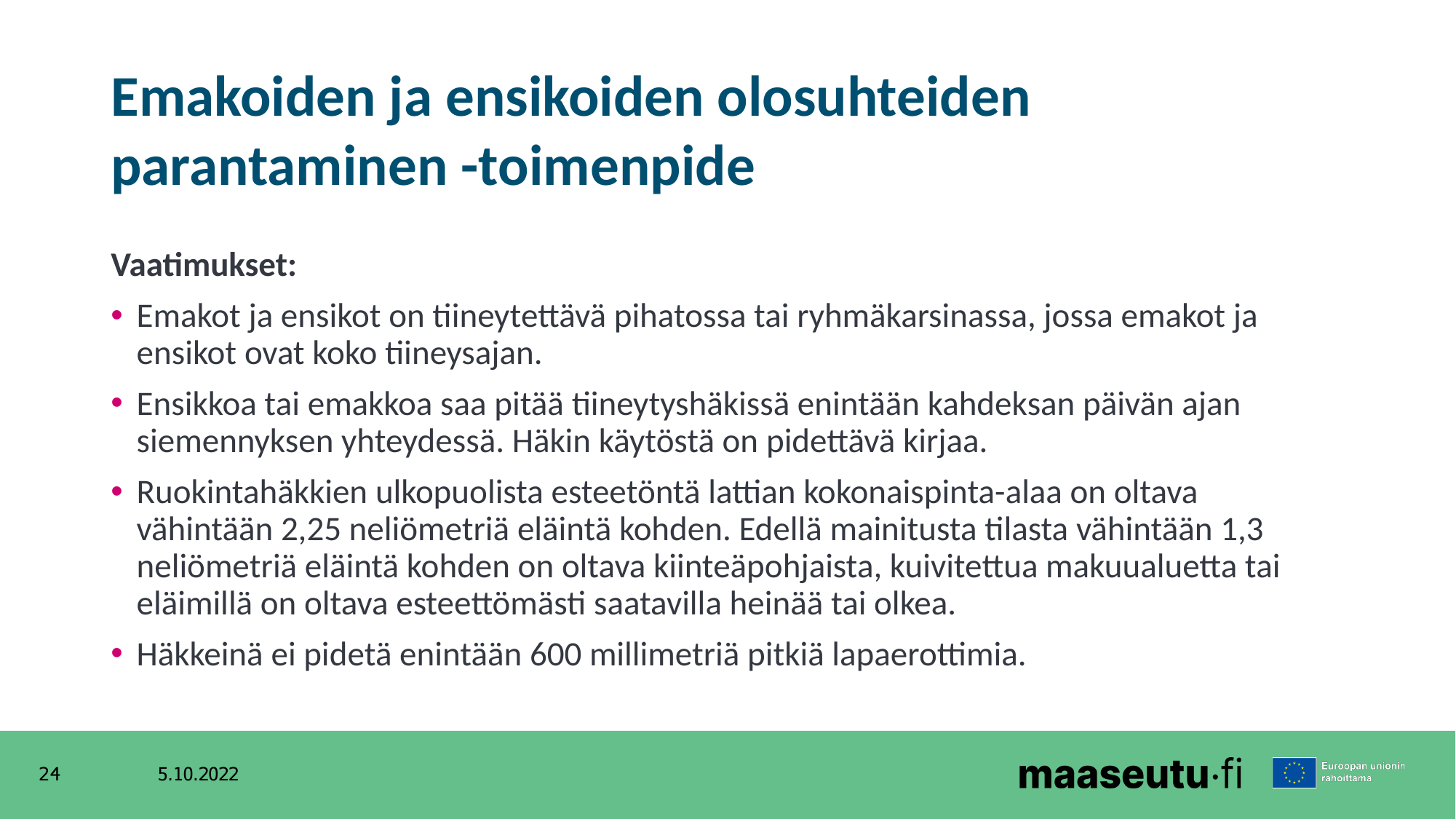

# Emakoiden ja ensikoiden olosuhteiden parantaminen -toimenpide
Vaatimukset:
Emakot ja ensikot on tiineytettävä pihatossa tai ryhmäkarsinassa, jossa emakot ja ensikot ovat koko tiineysajan.
Ensikkoa tai emakkoa saa pitää tiineytyshäkissä enintään kahdeksan päivän ajan siemennyksen yhteydessä. Häkin käytöstä on pidettävä kirjaa.
Ruokintahäkkien ulkopuolista esteetöntä lattian kokonaispinta-alaa on oltava vähintään 2,25 neliömetriä eläintä kohden. Edellä mainitusta tilasta vähintään 1,3 neliömetriä eläintä kohden on oltava kiinteäpohjaista, kuivitettua makuualuetta tai eläimillä on oltava esteettömästi saatavilla heinää tai olkea.
Häkkeinä ei pidetä enintään 600 millimetriä pitkiä lapaerottimia.